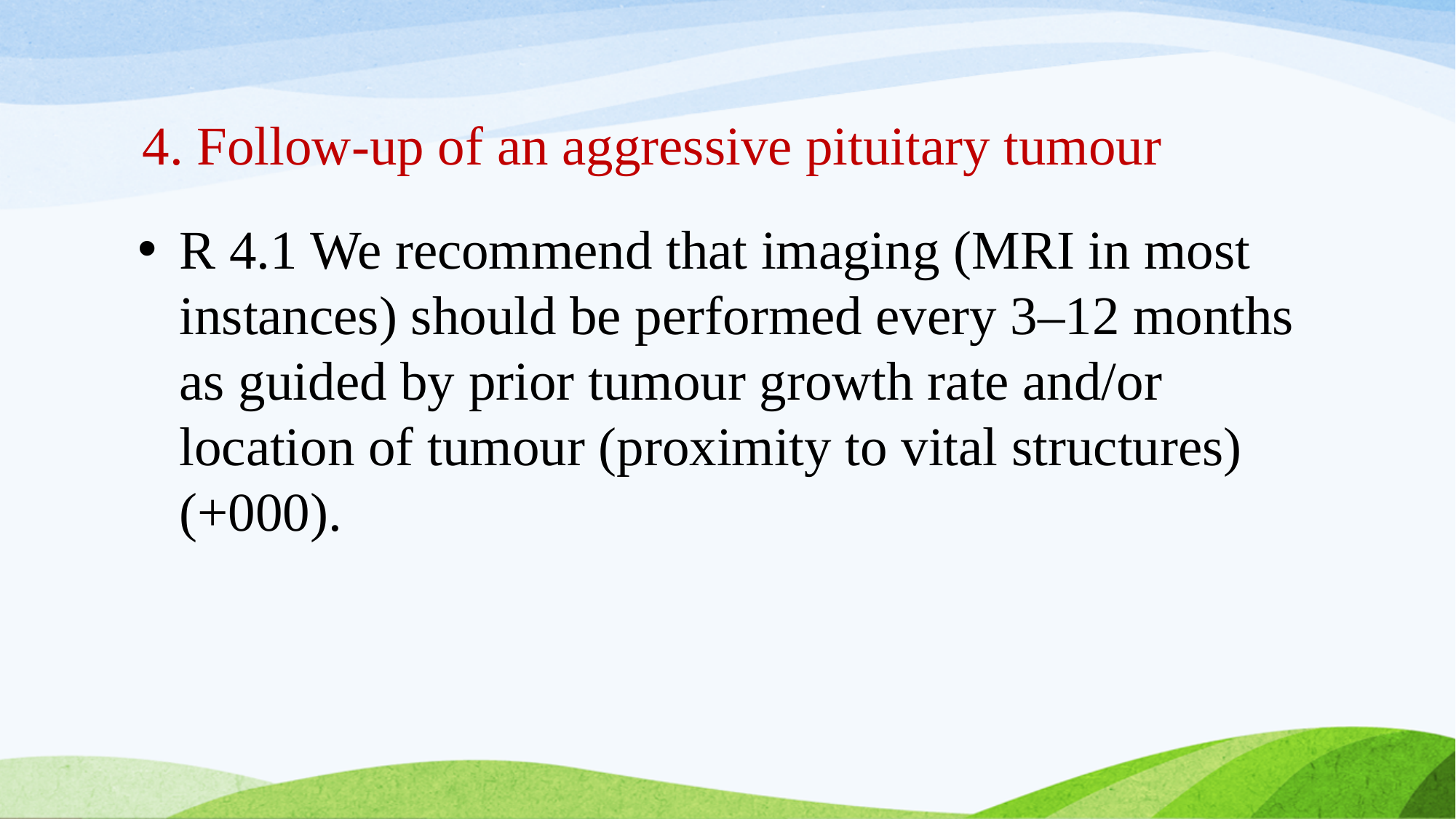

# 4. Follow-up of an aggressive pituitary tumour
R 4.1 We recommend that imaging (MRI in most instances) should be performed every 3–12 months as guided by prior tumour growth rate and/or location of tumour (proximity to vital structures) (+000).